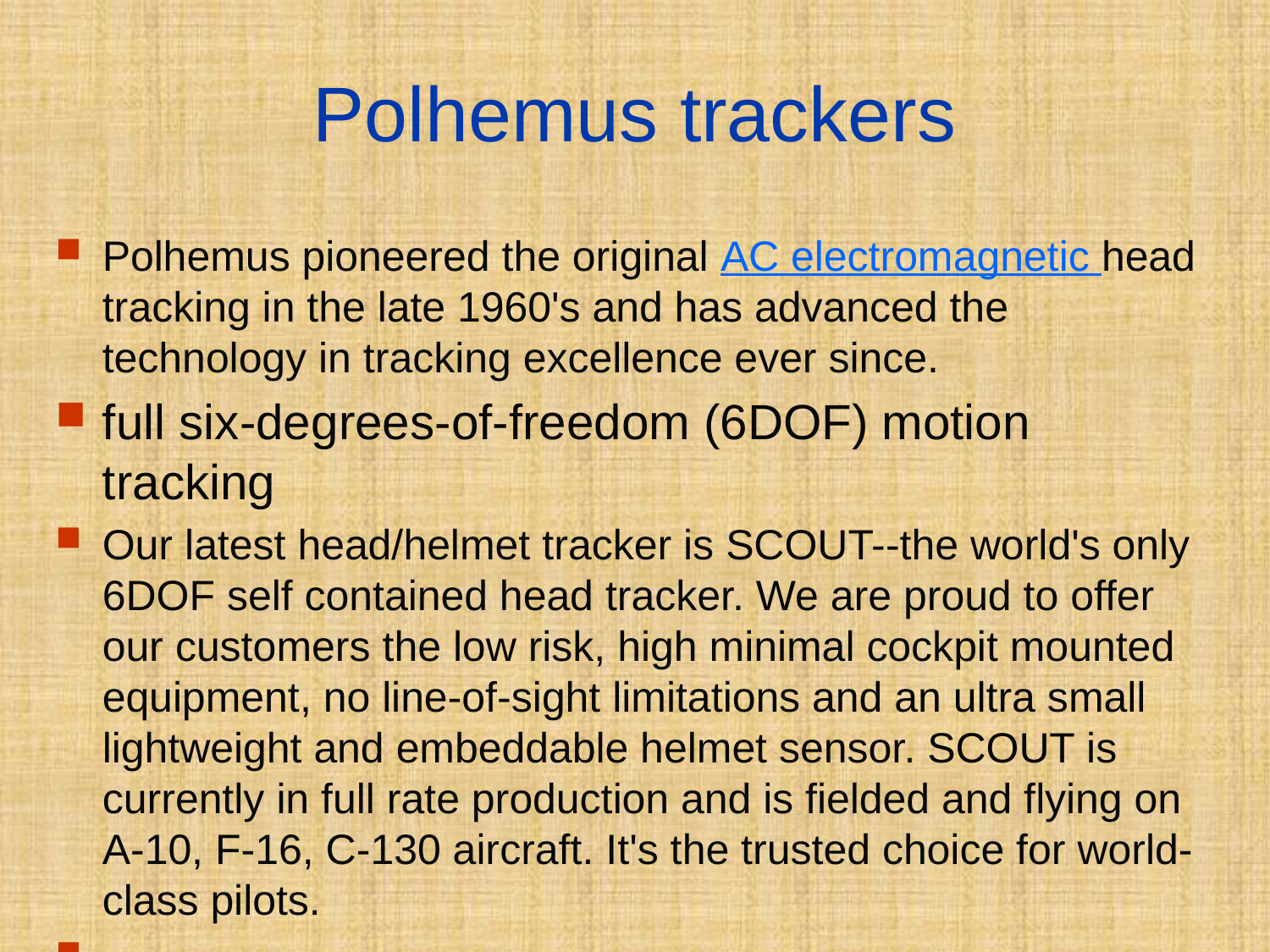

# Polhemus trackers
Polhemus pioneered the original AC electromagnetic head tracking in the late 1960's and has advanced the technology in tracking excellence ever since.
full six-degrees-of-freedom (6DOF) motion tracking
Our latest head/helmet tracker is SCOUT--the world's only 6DOF self contained head tracker. We are proud to offer our customers the low risk, high minimal cockpit mounted equipment, no line-of-sight limitations and an ultra small lightweight and embeddable helmet sensor. SCOUT is currently in full rate production and is fielded and flying on A-10, F-16, C-130 aircraft. It's the trusted choice for world-class pilots.